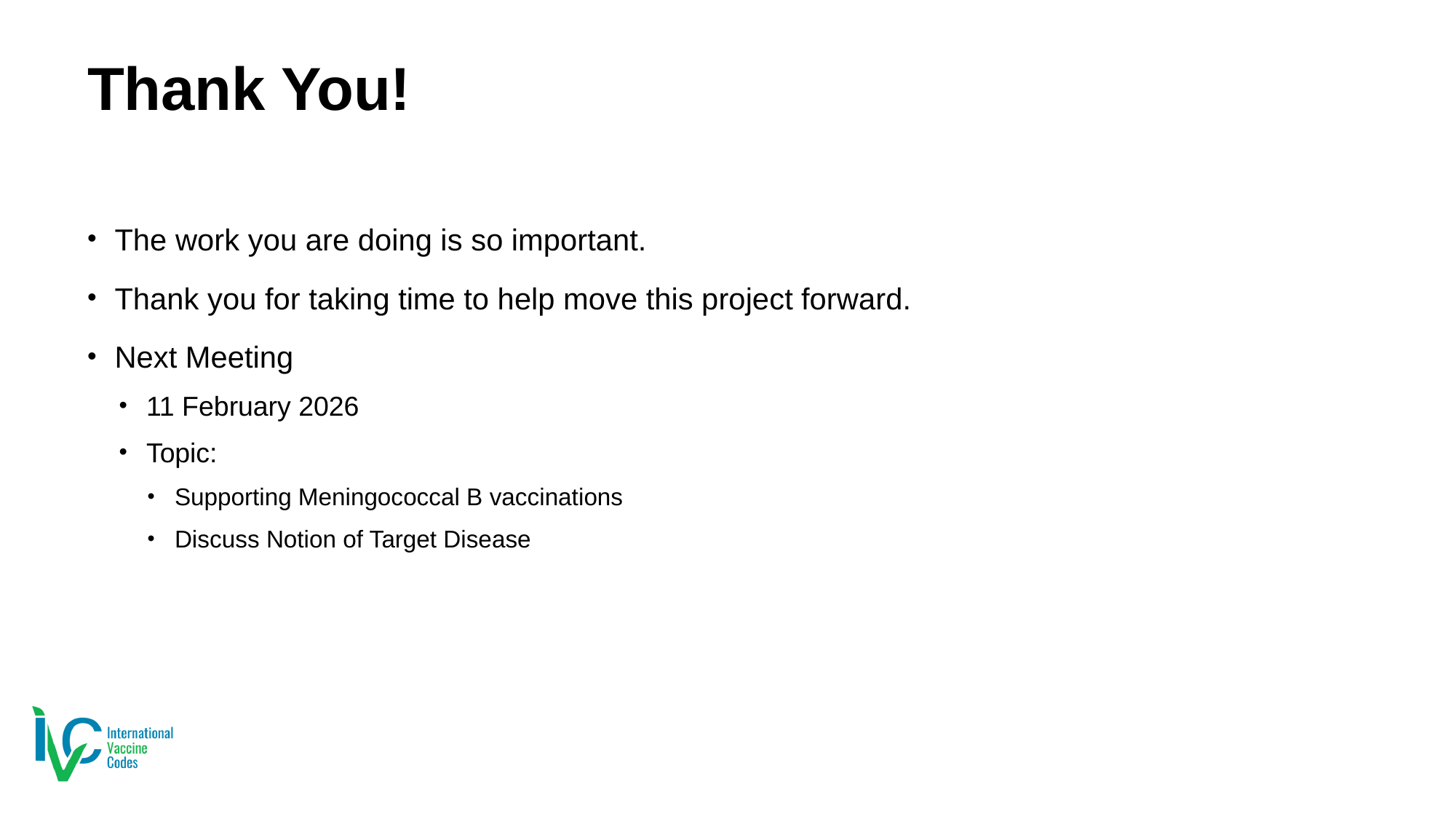

# Thank You!
The work you are doing is so important.
Thank you for taking time to help move this project forward.
Next Meeting
11 February 2026
Topic:
Supporting Meningococcal B vaccinations
Discuss Notion of Target Disease